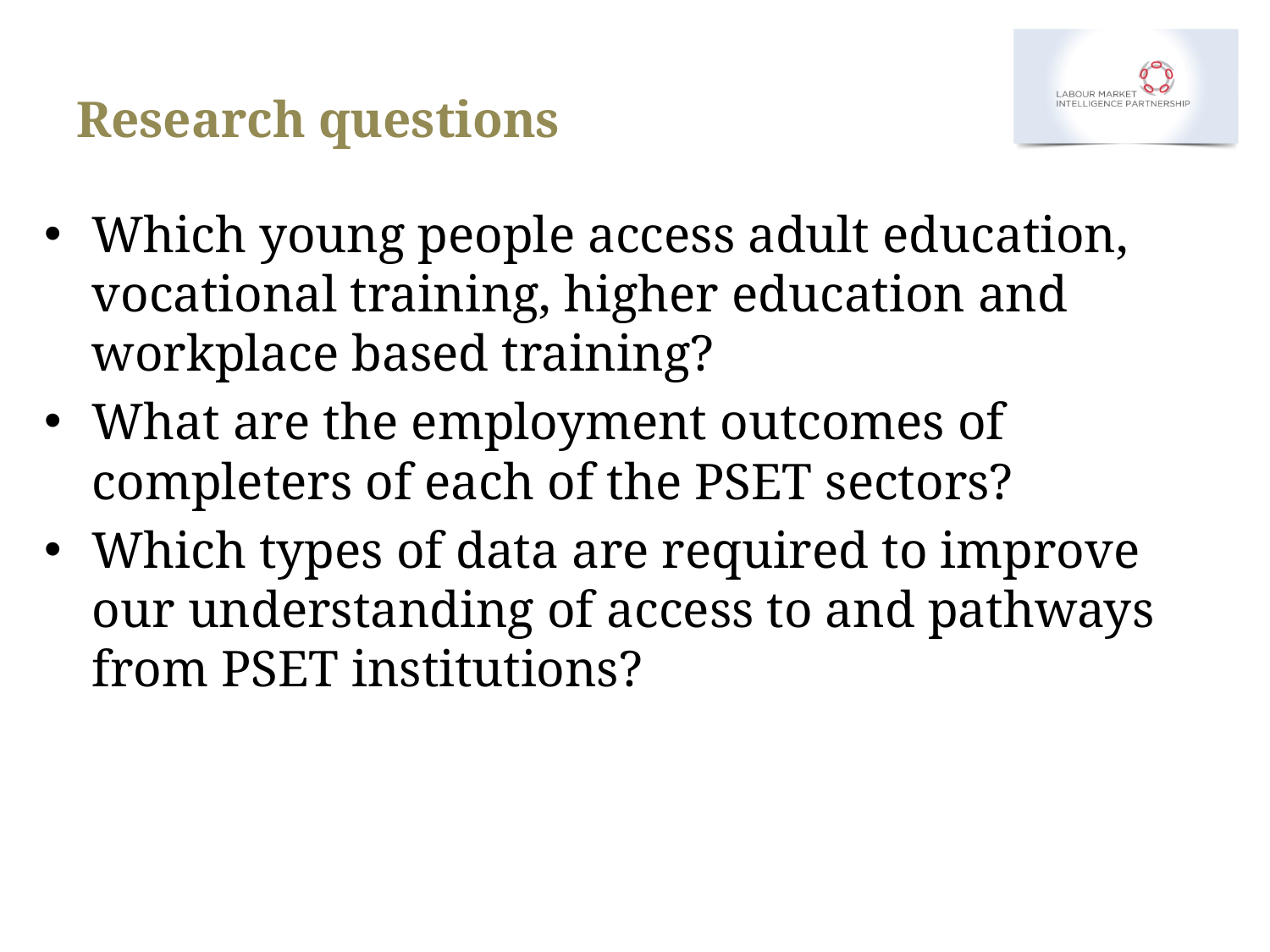

# Research questions
Which young people access adult education, vocational training, higher education and workplace based training?
What are the employment outcomes of completers of each of the PSET sectors?
Which types of data are required to improve our understanding of access to and pathways from PSET institutions?